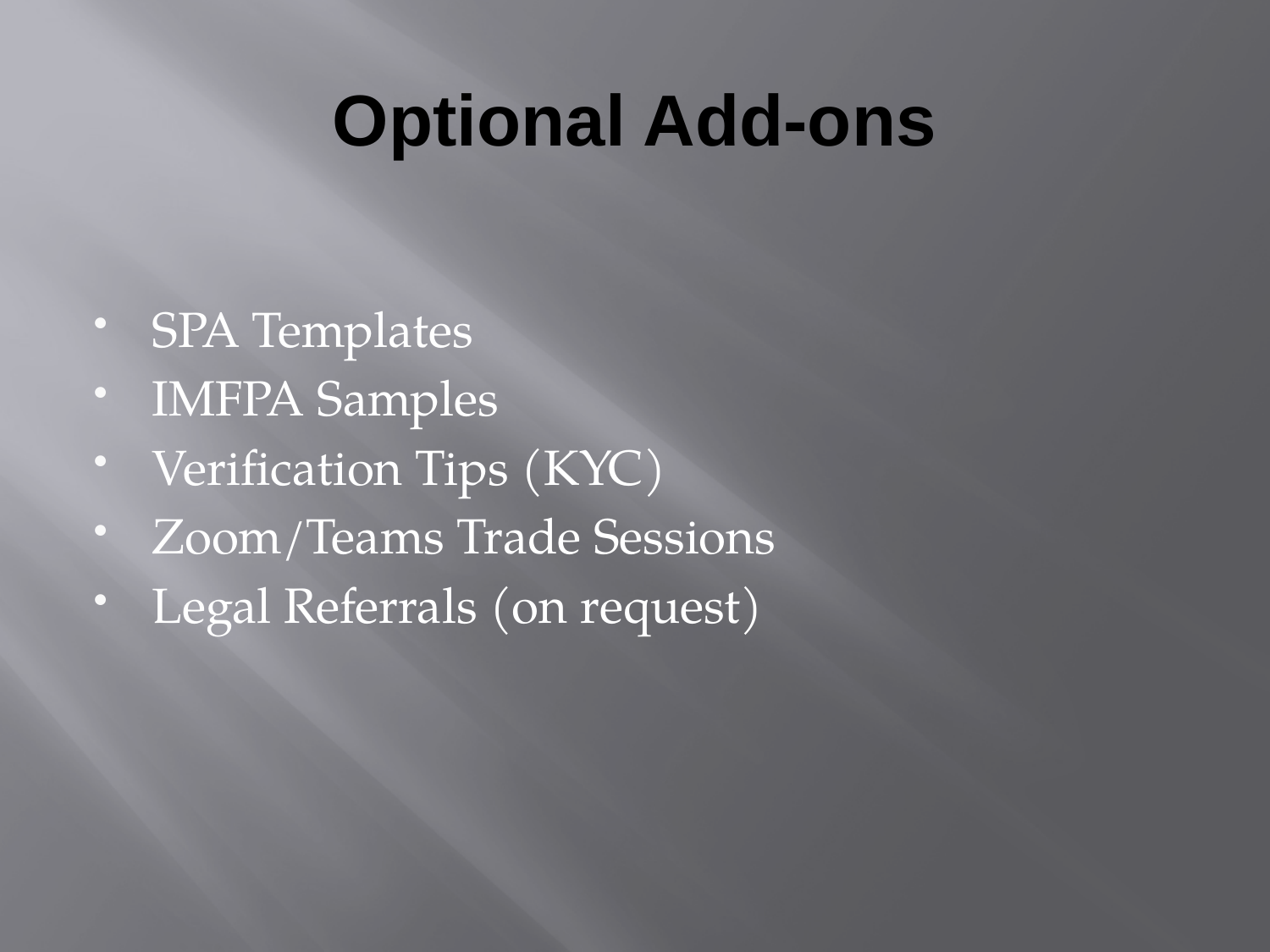

# Optional Add-ons

SPA Templates
IMFPA Samples
Verification Tips (KYC)
Zoom/Teams Trade Sessions
Legal Referrals (on request)